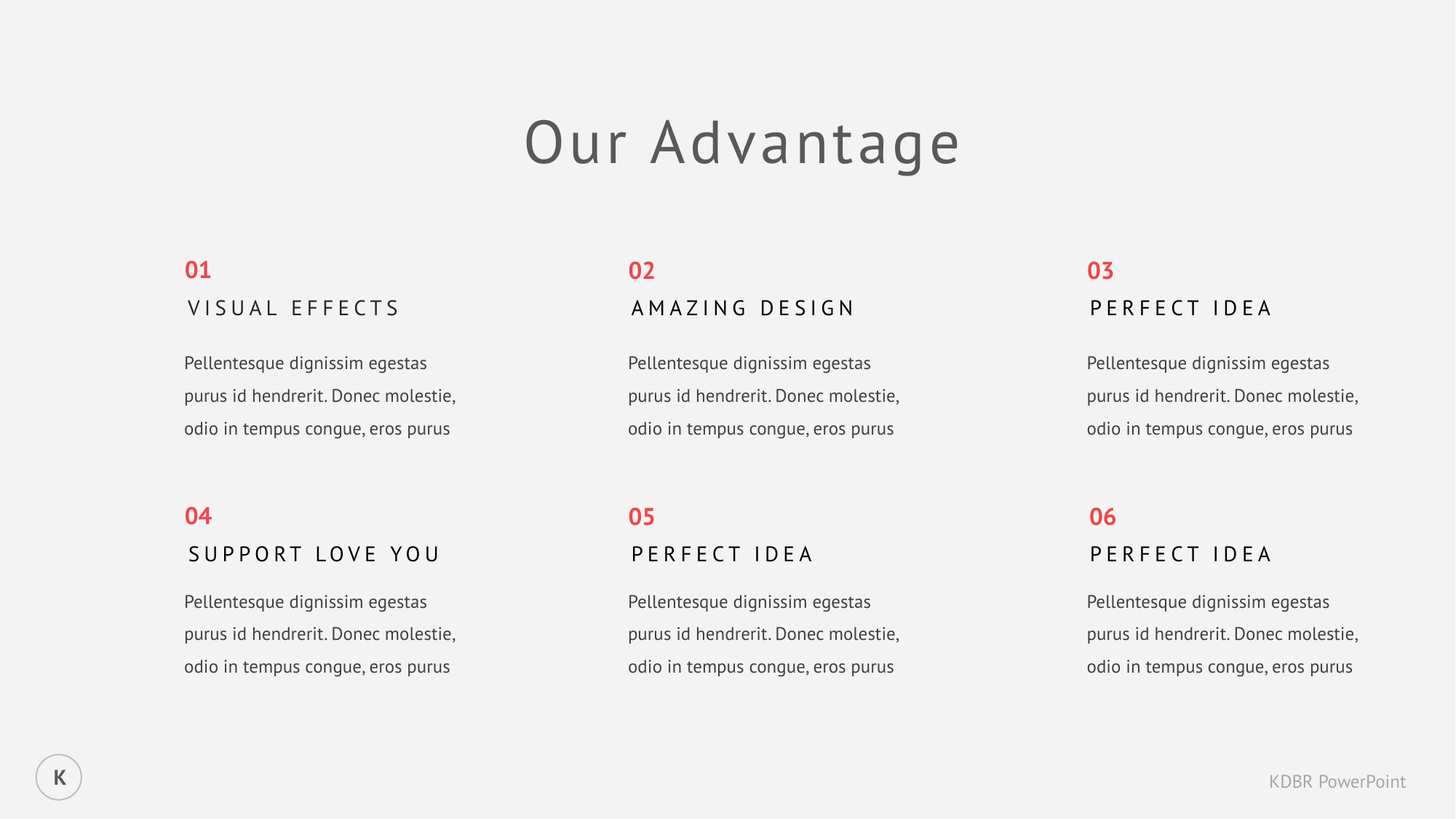

Our Advantage
01
03
02
VISUAL EFFECTS
AMAZING DESIGN
PERFECT IDEA
Pellentesque dignissim egestas purus id hendrerit. Donec molestie, odio in tempus congue, eros purus
Pellentesque dignissim egestas purus id hendrerit. Donec molestie, odio in tempus congue, eros purus
Pellentesque dignissim egestas purus id hendrerit. Donec molestie, odio in tempus congue, eros purus
04
06
05
SUPPORT LOVE YOU
PERFECT IDEA
PERFECT IDEA
Pellentesque dignissim egestas purus id hendrerit. Donec molestie, odio in tempus congue, eros purus
Pellentesque dignissim egestas purus id hendrerit. Donec molestie, odio in tempus congue, eros purus
Pellentesque dignissim egestas purus id hendrerit. Donec molestie, odio in tempus congue, eros purus